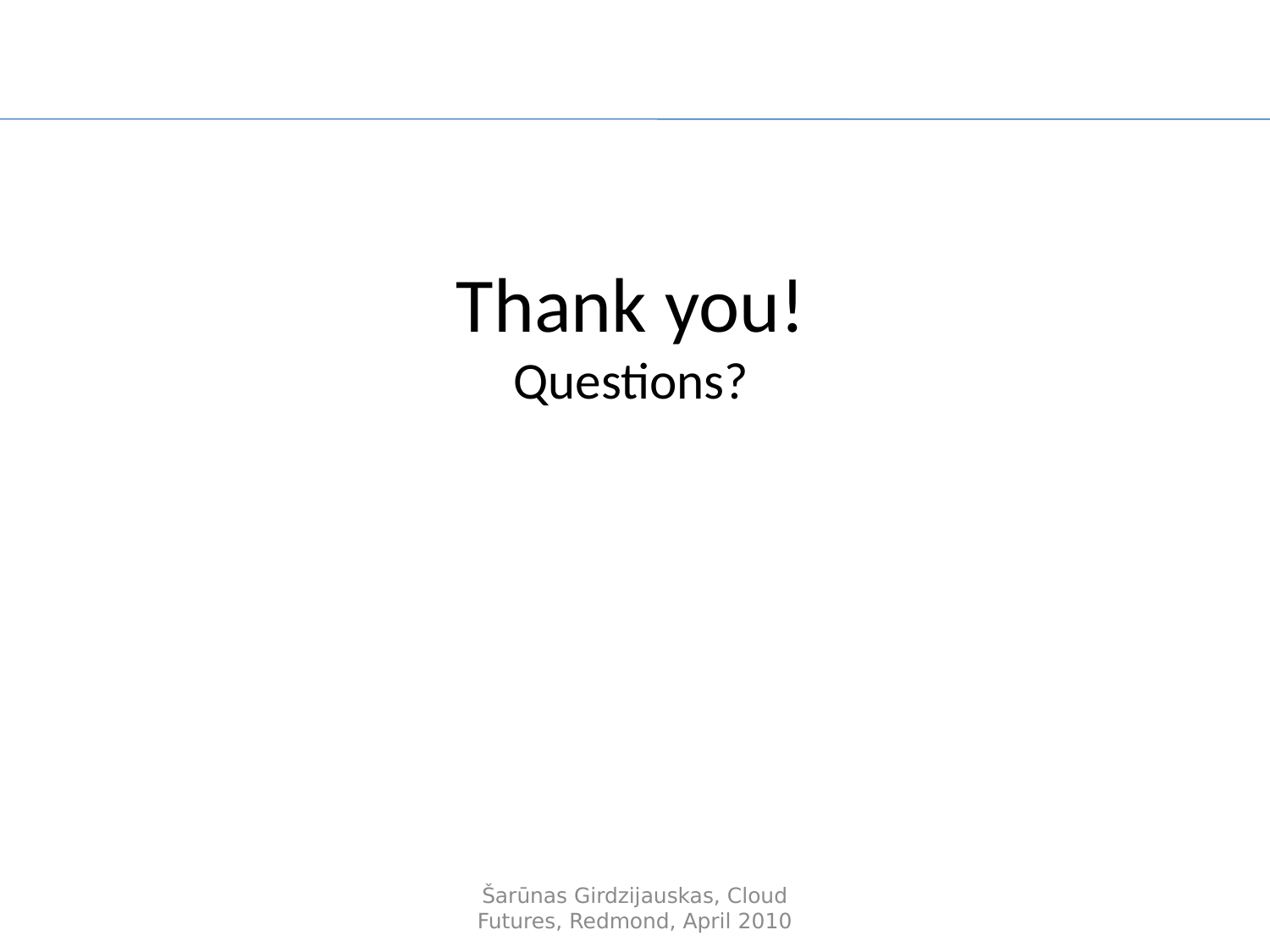

# Thank you! Questions?
Šarūnas Girdzijauskas, Cloud Futures, Redmond, April 2010